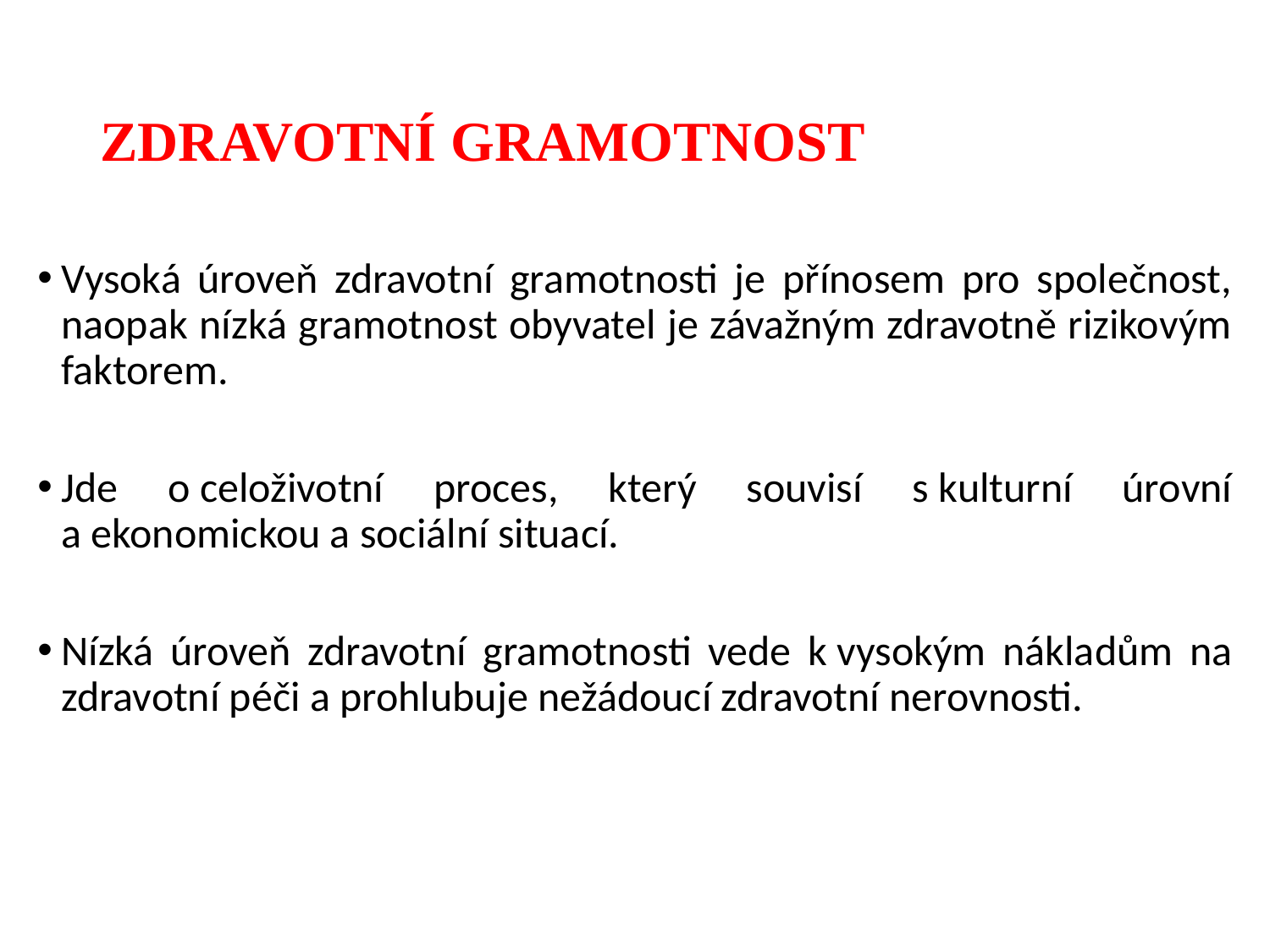

# ZDRAVOTNÍ GRAMOTNOST

Vysoká úroveň zdravotní gramotnosti je přínosem pro společnost, naopak nízká gramotnost obyvatel je závažným zdravotně rizikovým faktorem.

Jde o celoživotní proces, který souvisí s kulturní úrovní a ekonomickou a sociální situací.

Nízká úroveň zdravotní gramotnosti vede k vysokým nákladům na zdravotní péči a prohlubuje nežádoucí zdravotní nerovnosti.